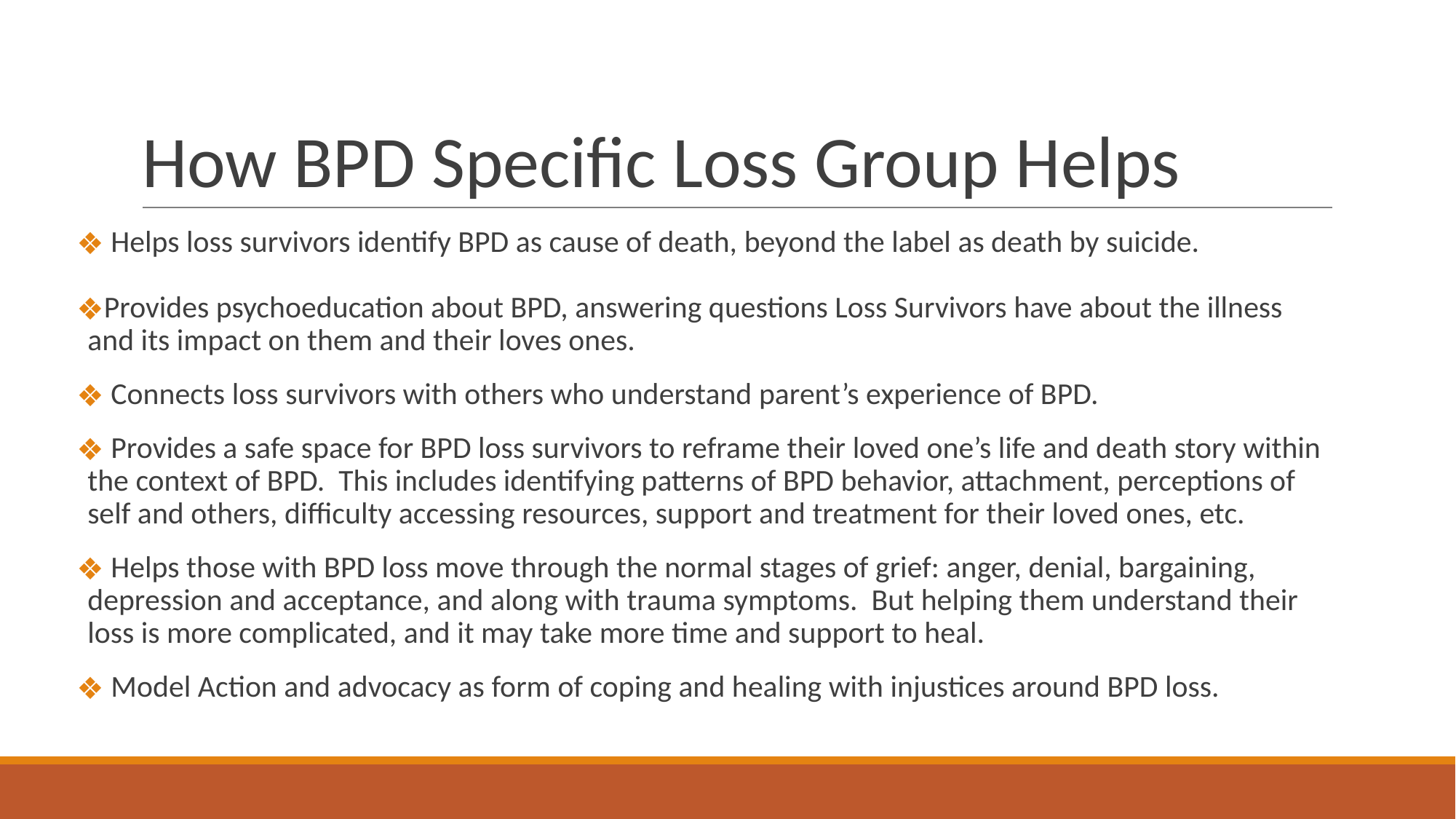

# How BPD Specific Loss Group Helps
 Helps loss survivors identify BPD as cause of death, beyond the label as death by suicide.

Provides psychoeducation about BPD, answering questions Loss Survivors have about the illness and its impact on them and their loves ones.
 Connects loss survivors with others who understand parent’s experience of BPD.
 Provides a safe space for BPD loss survivors to reframe their loved one’s life and death story within the context of BPD.  This includes identifying patterns of BPD behavior, attachment, perceptions of self and others, difficulty accessing resources, support and treatment for their loved ones, etc.
 Helps those with BPD loss move through the normal stages of grief: anger, denial, bargaining, depression and acceptance, and along with trauma symptoms.  But helping them understand their loss is more complicated, and it may take more time and support to heal.
 Model Action and advocacy as form of coping and healing with injustices around BPD loss.